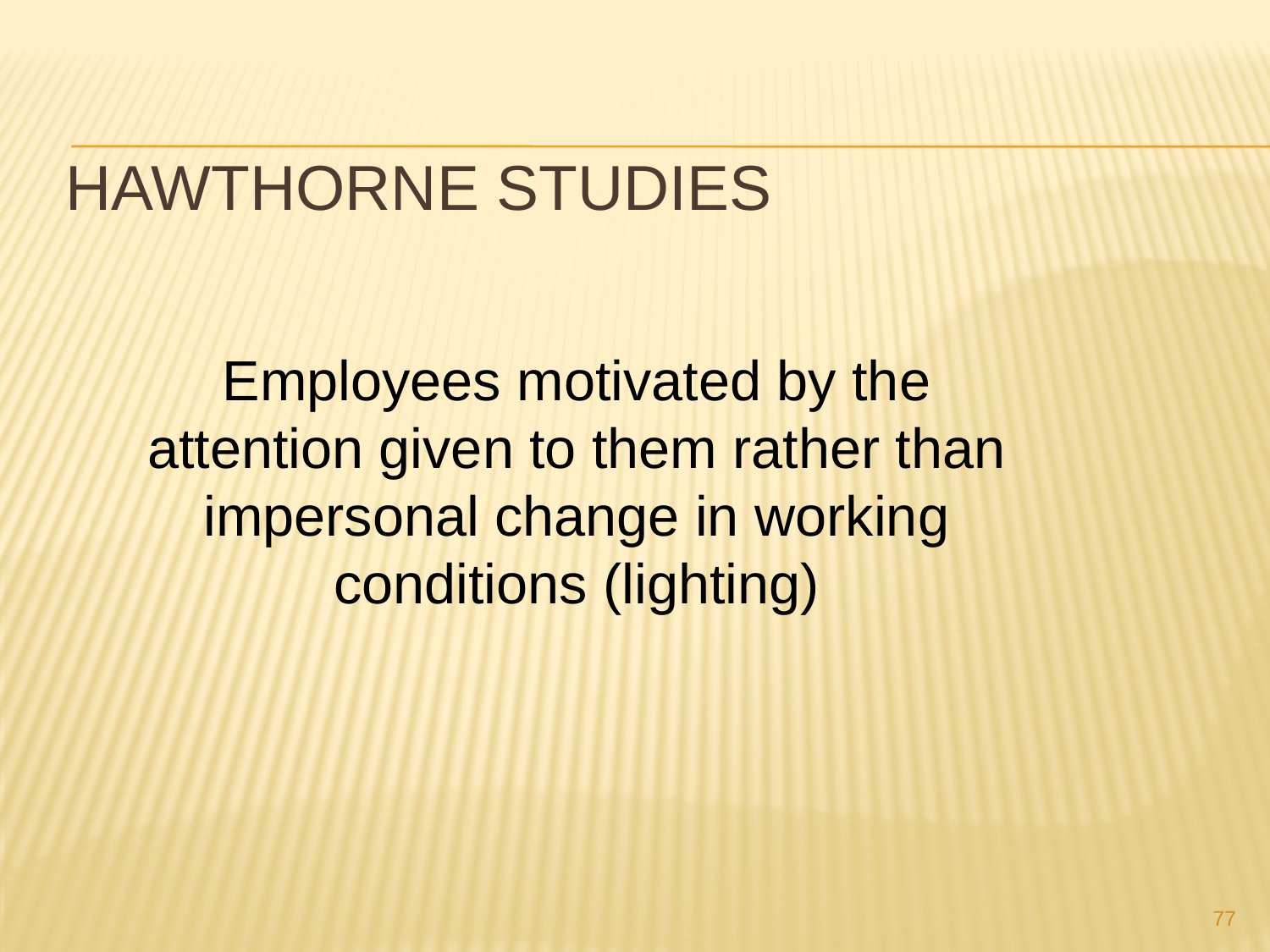

# Hawthorne Studies
Employees motivated by the attention given to them rather than impersonal change in working conditions (lighting)
77